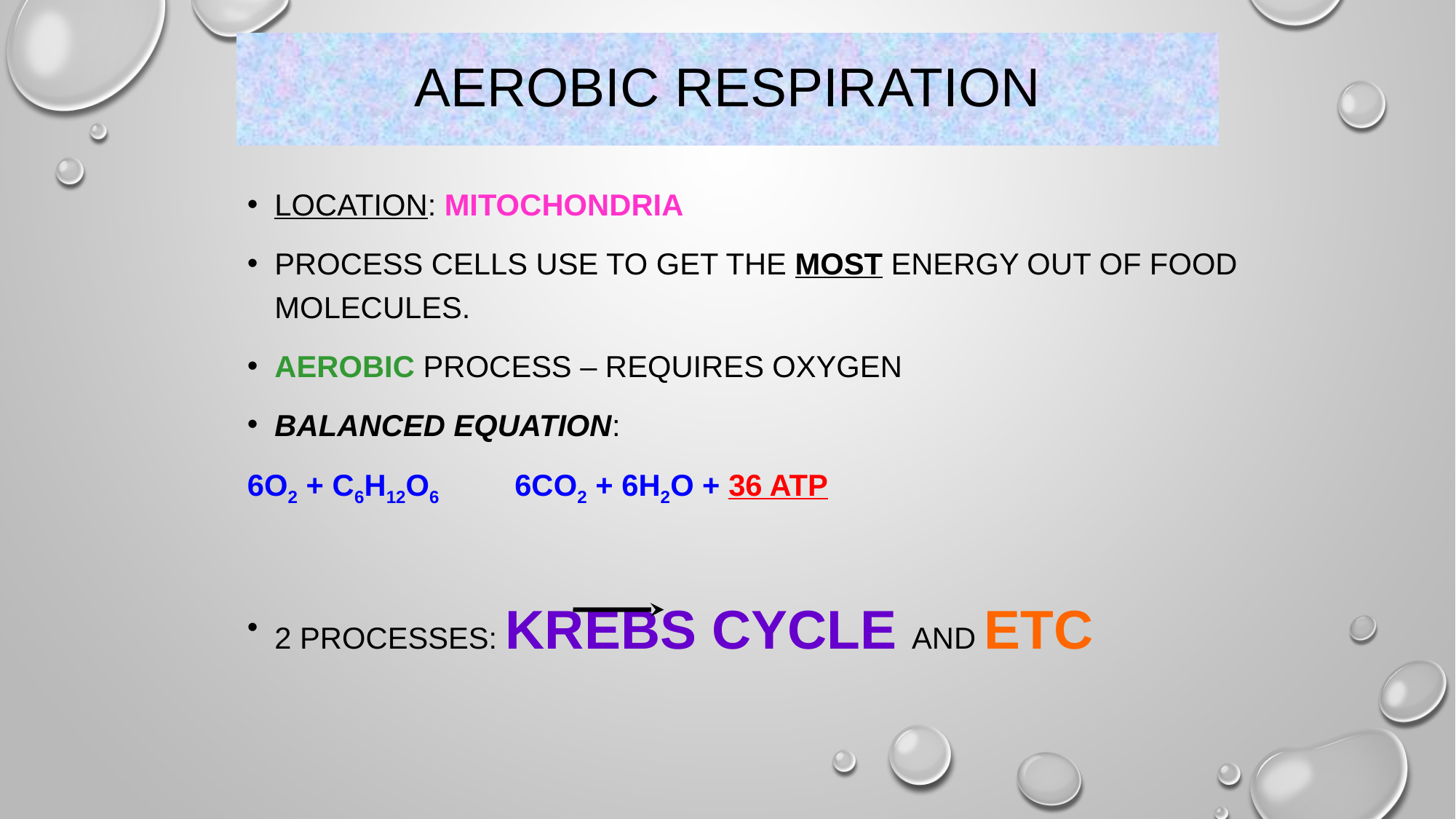

# Aerobic Respiration
Location: Mitochondria
Process cells use to get the most energy out of food molecules.
Aerobic process – requires oxygen
Balanced Equation:
6O2 + C6H12O6         6CO2 + 6H2O + 36 ATP

2 processes: Krebs cycle and ETC